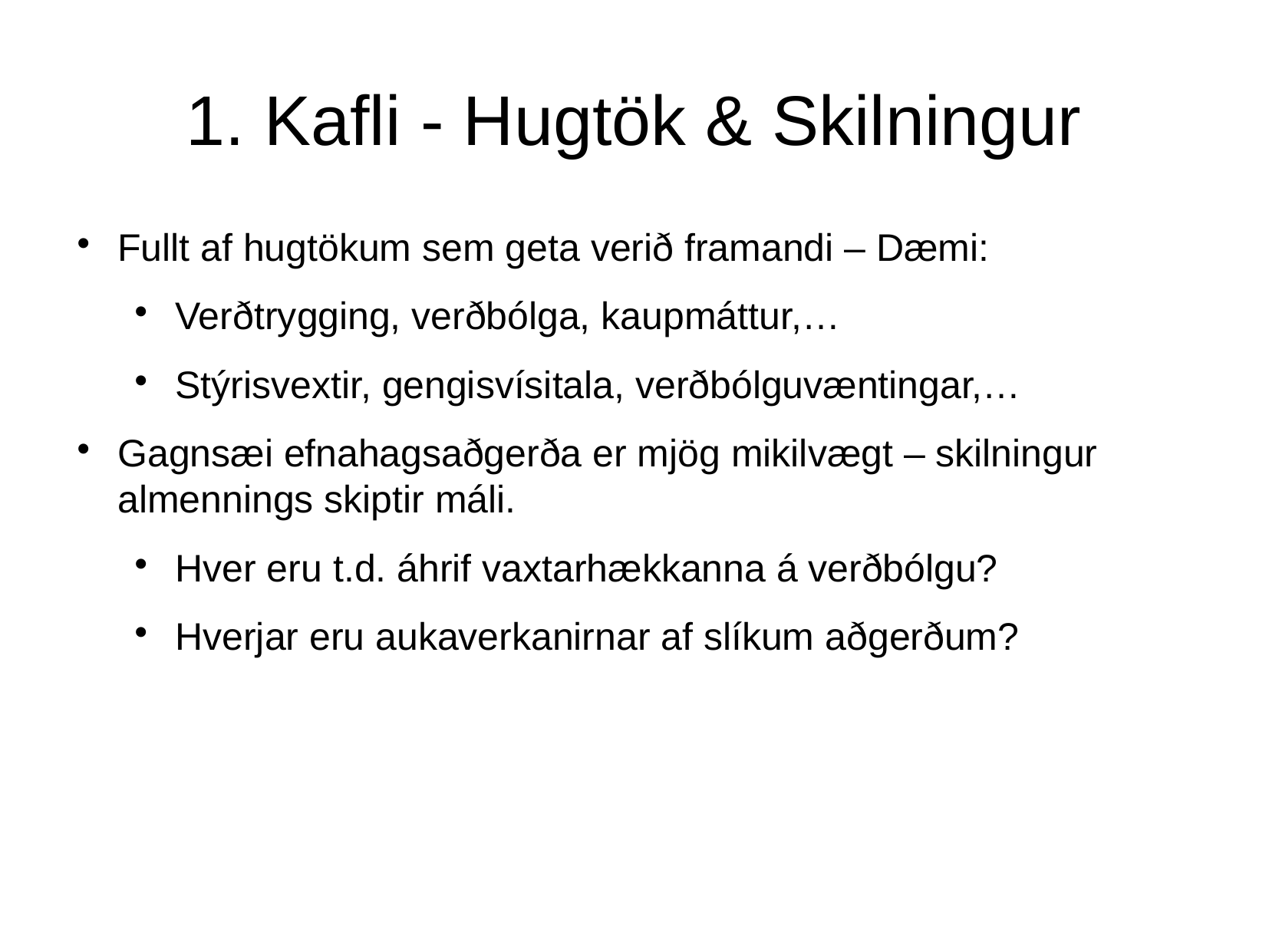

1. Kafli - Hugtök & Skilningur
Fullt af hugtökum sem geta verið framandi – Dæmi:
Verðtrygging, verðbólga, kaupmáttur,…
Stýrisvextir, gengisvísitala, verðbólguvæntingar,…
Gagnsæi efnahagsaðgerða er mjög mikilvægt – skilningur almennings skiptir máli.
Hver eru t.d. áhrif vaxtarhækkanna á verðbólgu?
Hverjar eru aukaverkanirnar af slíkum aðgerðum?